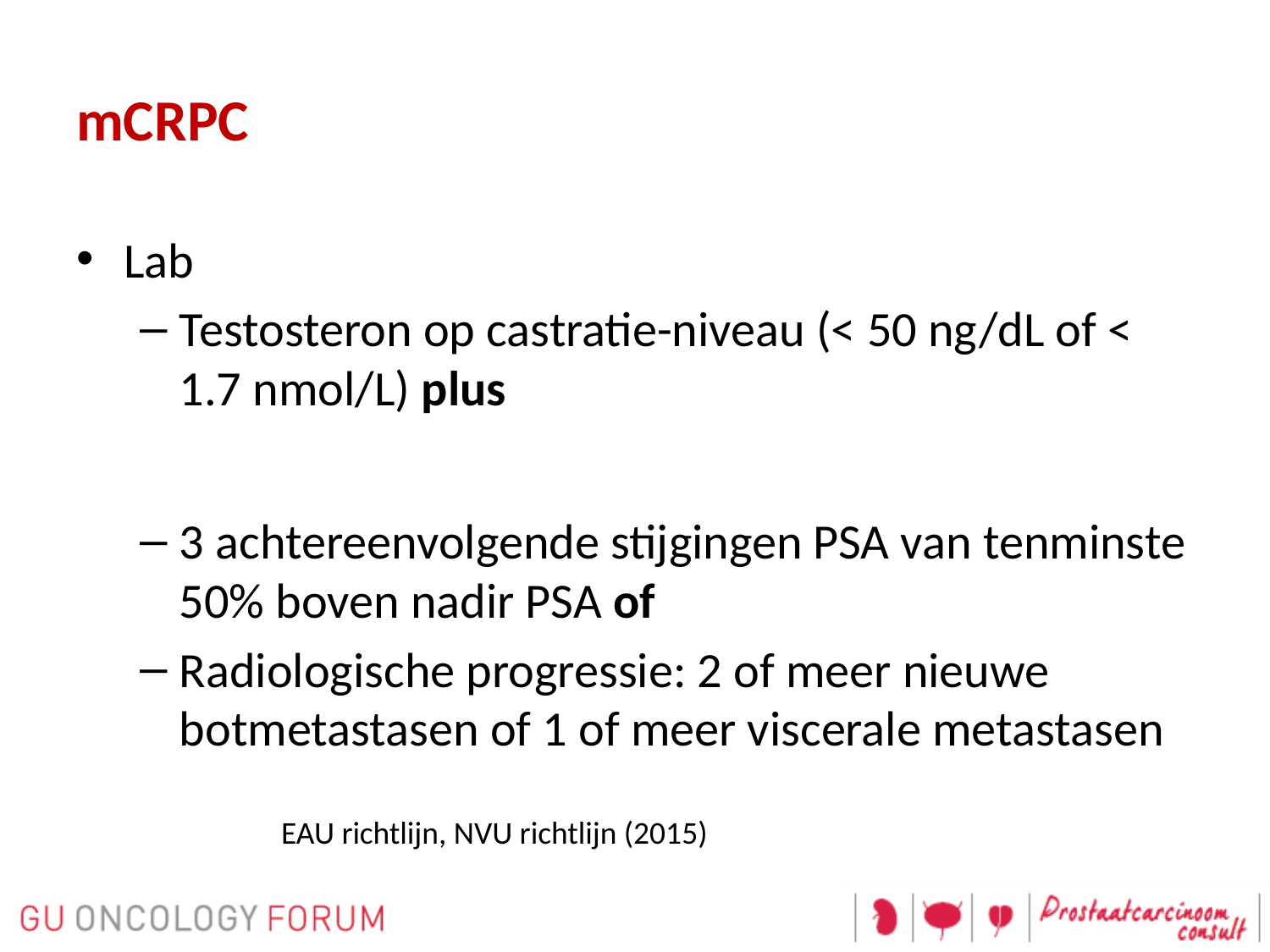

# mCRPC
Lab
Testosteron op castratie-niveau (< 50 ng/dL of < 1.7 nmol/L) plus

3 achtereenvolgende stijgingen PSA van tenminste 50% boven nadir PSA of
Radiologische progressie: 2 of meer nieuwe botmetastasen of 1 of meer viscerale metastasen
EAU richtlijn, NVU richtlijn (2015)